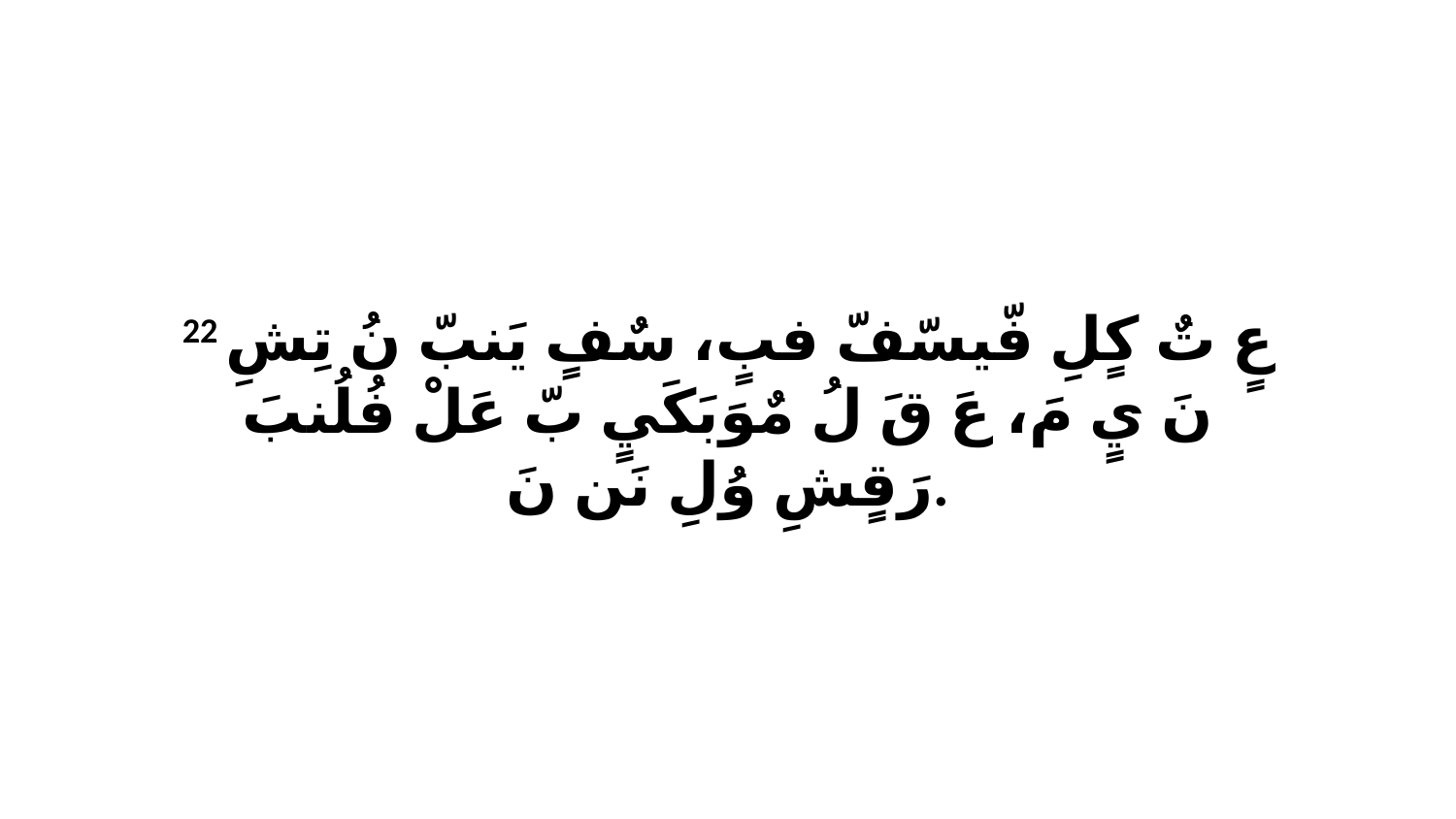

22 عٍ تٌ كٍلِ فّيسّفّ فبٍ، سٌفٍ يَنبّ نُ تِشِ نَ يٍ مَ، عَ قَ لُ مٌوَبَكَيٍ بّ عَلْ فُلُنبَ رَقٍشِ وُلِ نَن نَ.